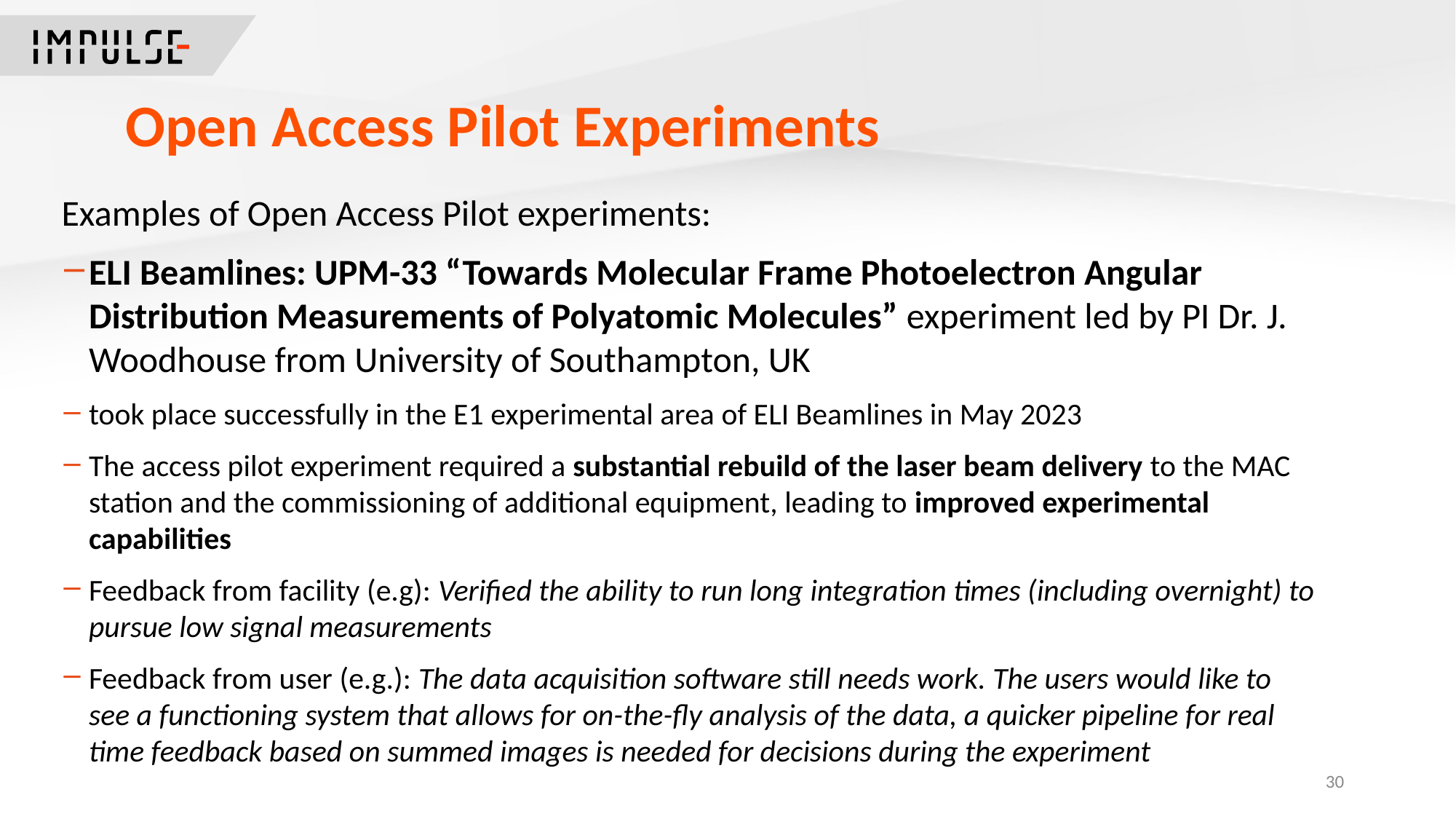

Open Access Pilot Experiments
Examples of Open Access Pilot experiments:
ELI Beamlines: UPM-33 “Towards Molecular Frame Photoelectron Angular Distribution Measurements of Polyatomic Molecules” experiment led by PI Dr. J. Woodhouse from University of Southampton, UK
took place successfully in the E1 experimental area of ELI Beamlines in May 2023
The access pilot experiment required a substantial rebuild of the laser beam delivery to the MAC station and the commissioning of additional equipment, leading to improved experimental capabilities
Feedback from facility (e.g): Verified the ability to run long integration times (including overnight) to pursue low signal measurements
Feedback from user (e.g.): The data acquisition software still needs work. The users would like to see a functioning system that allows for on-the-fly analysis of the data, a quicker pipeline for real time feedback based on summed images is needed for decisions during the experiment
30